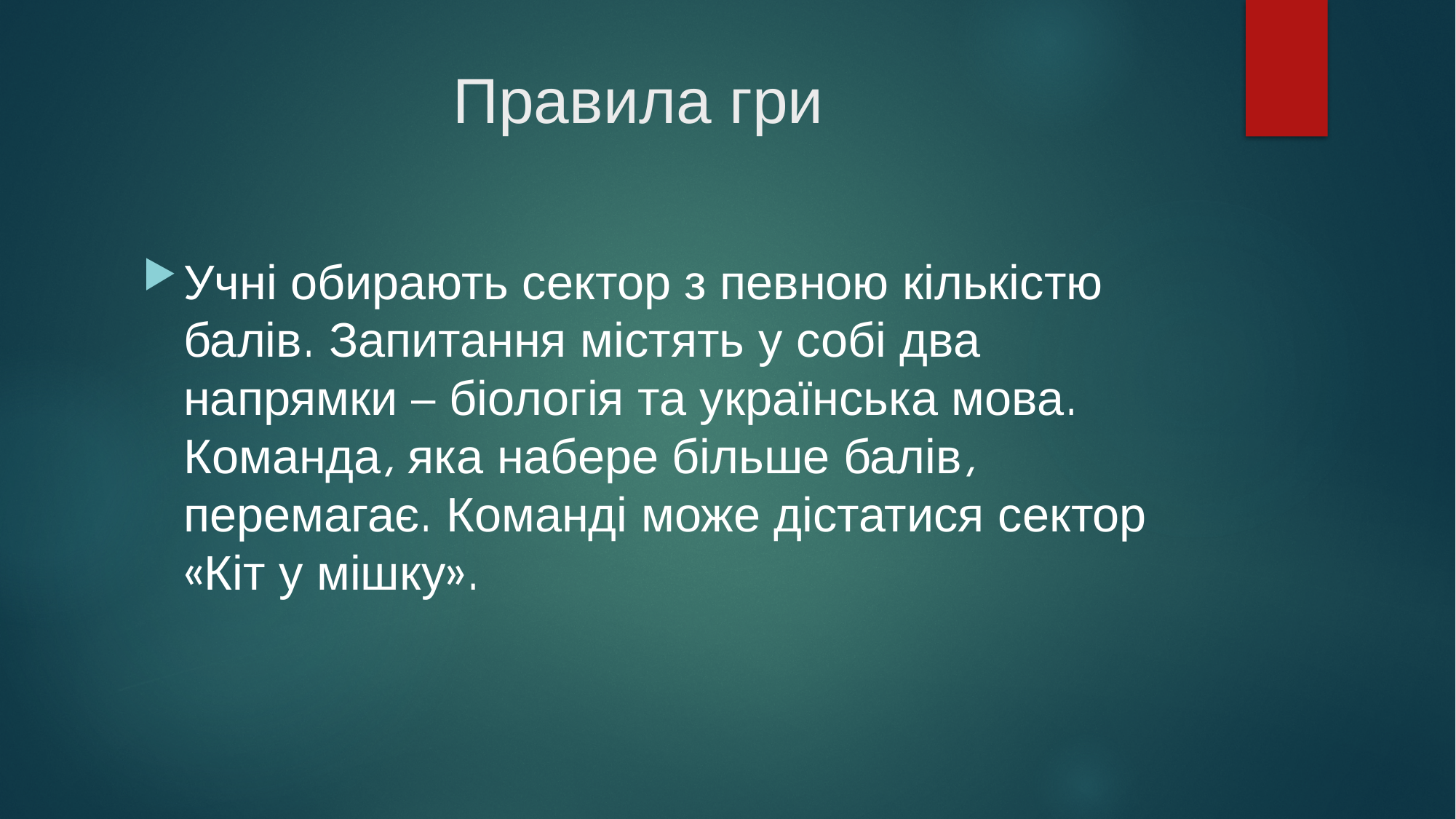

# Правила гри
Учні обирають сектор з певною кількістю балів. Запитання містять у собі два напрямки – біологія та українська мова. Команда, яка набере більше балів, перемагає. Команді може дістатися сектор «Кіт у мішку».